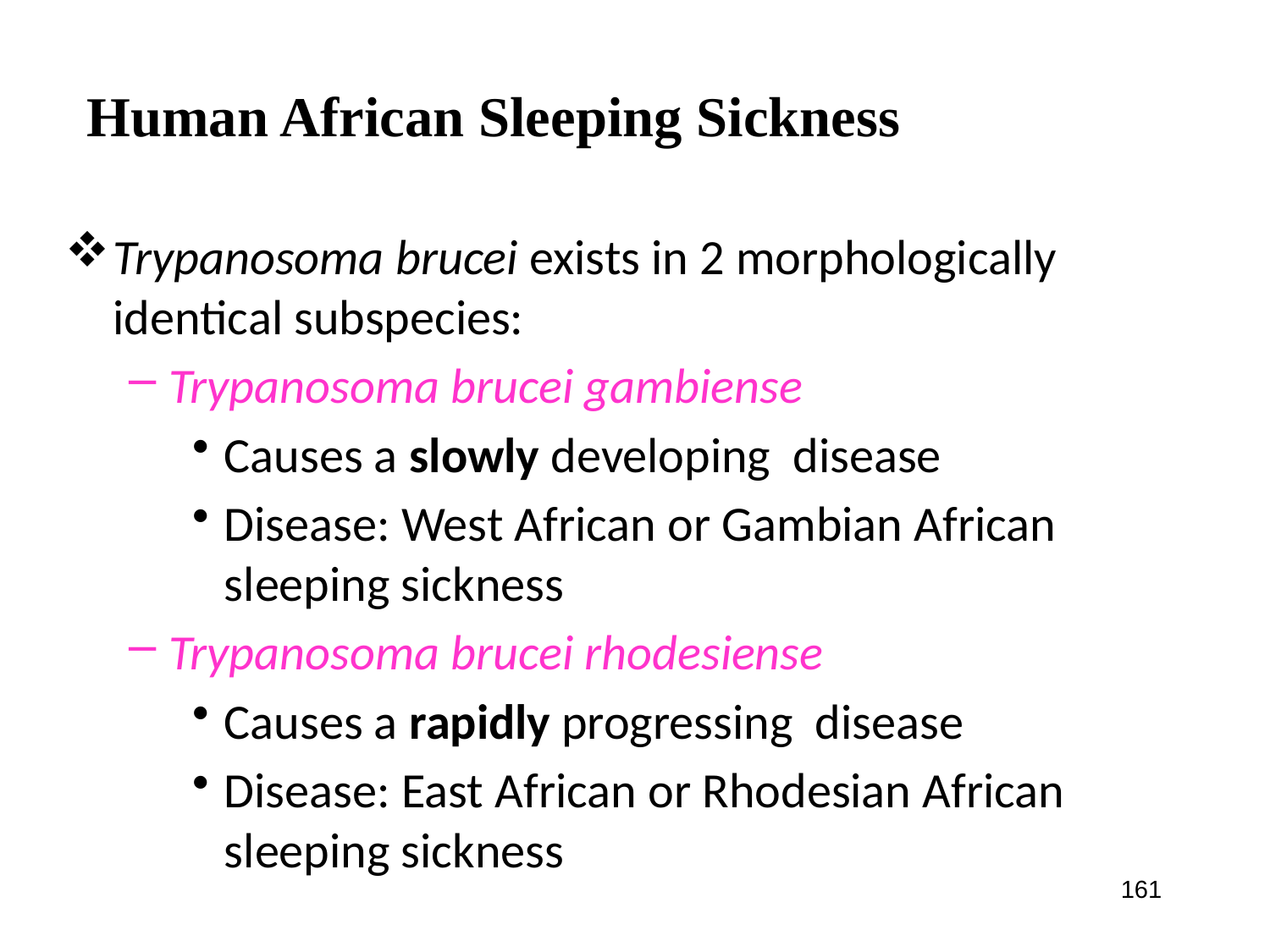

Human African Sleeping Sickness

Trypanosoma brucei exists in 2 morphologically identical subspecies:
Trypanosoma brucei gambiense
Causes a slowly developing  disease
Disease: West African or Gambian African sleeping sickness
Trypanosoma brucei rhodesiense
Causes a rapidly progressing  disease
Disease: East African or Rhodesian African sleeping sickness

161